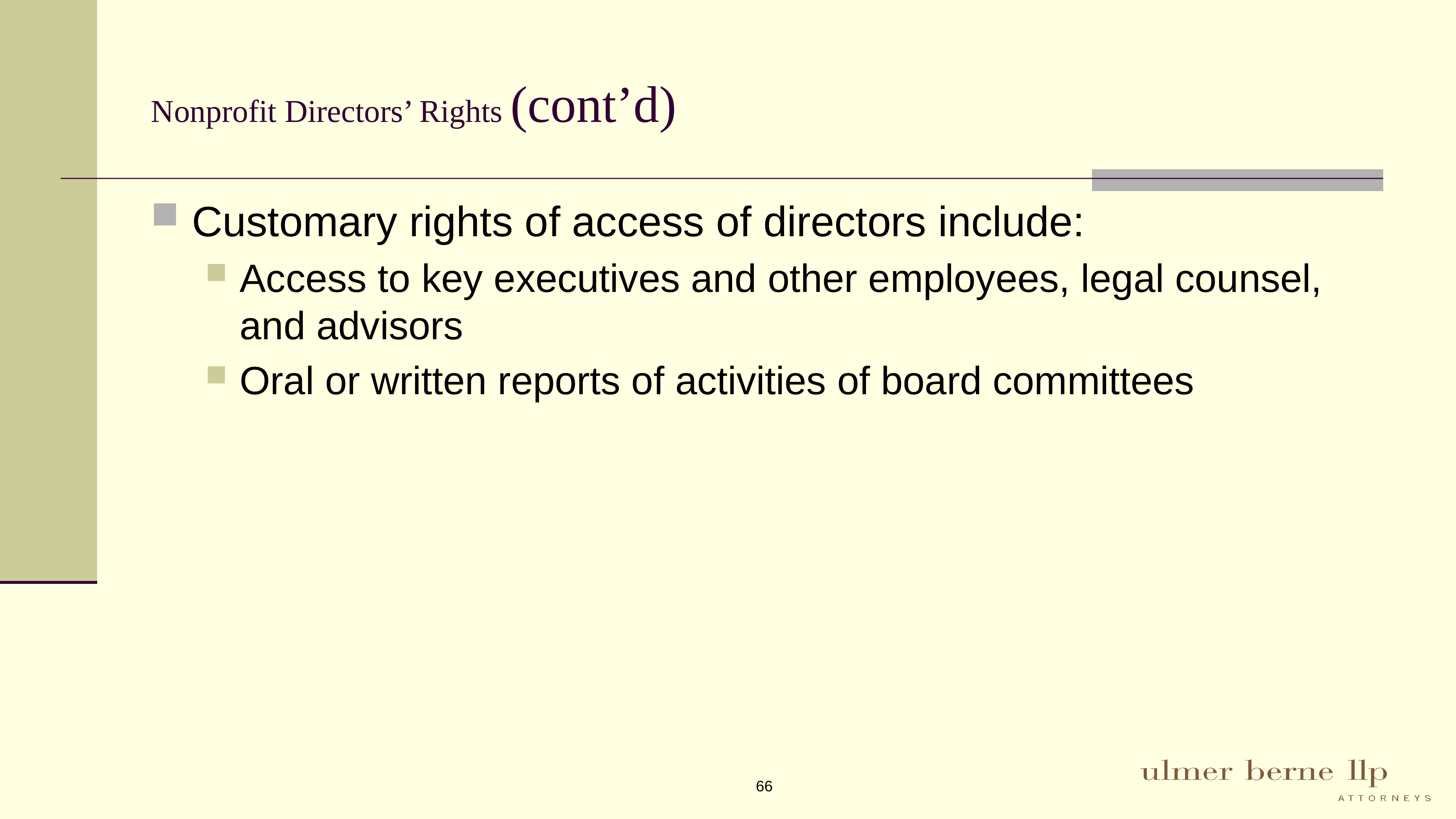

# Nonprofit Directors’ Rights (cont’d)
Customary rights of access of directors include:
Access to key executives and other employees, legal counsel, and advisors
Oral or written reports of activities of board committees
66